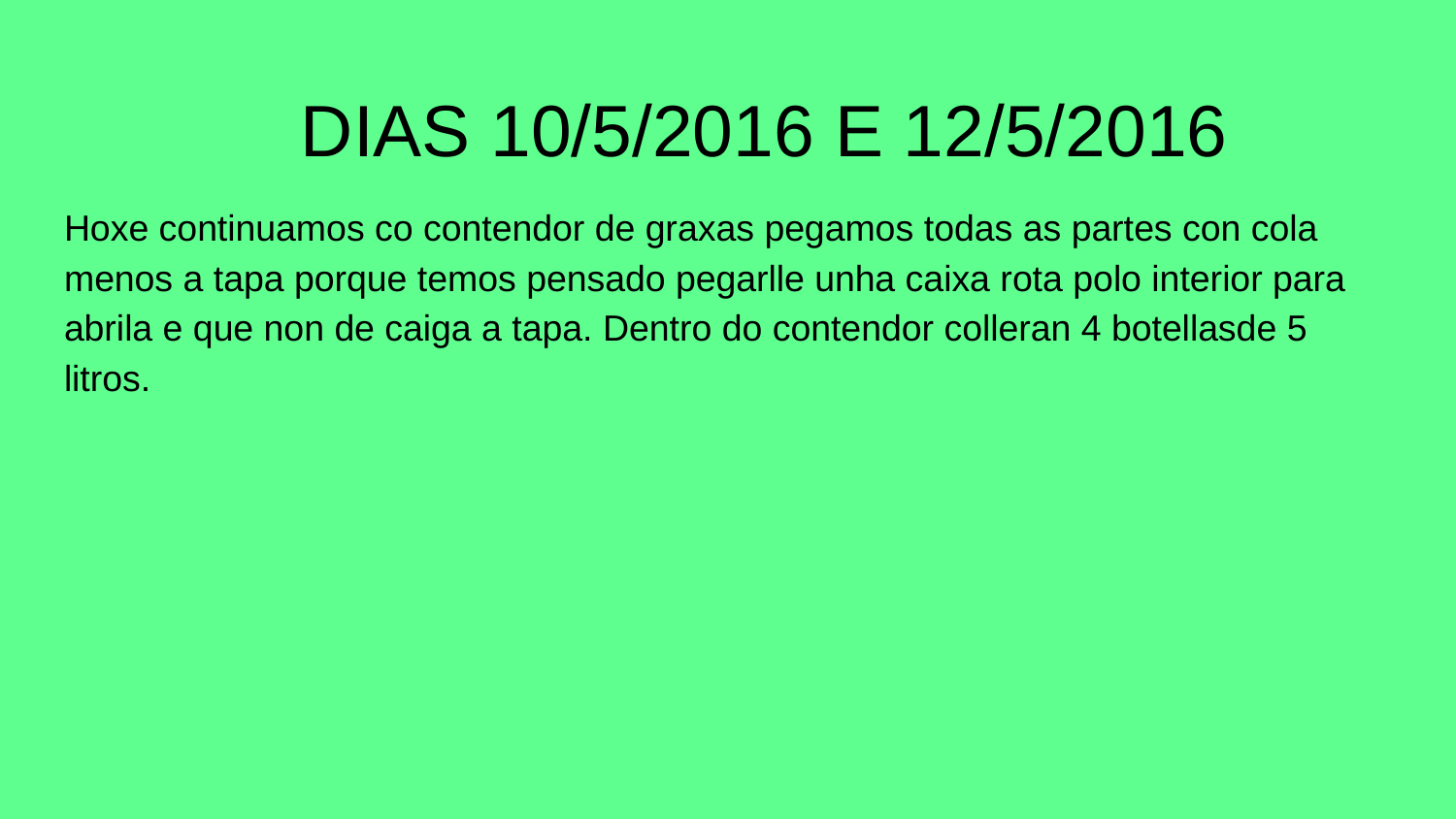

# DIAS 10/5/2016 E 12/5/2016
Hoxe continuamos co contendor de graxas pegamos todas as partes con cola menos a tapa porque temos pensado pegarlle unha caixa rota polo interior para abrila e que non de caiga a tapa. Dentro do contendor colleran 4 botellasde 5 litros.